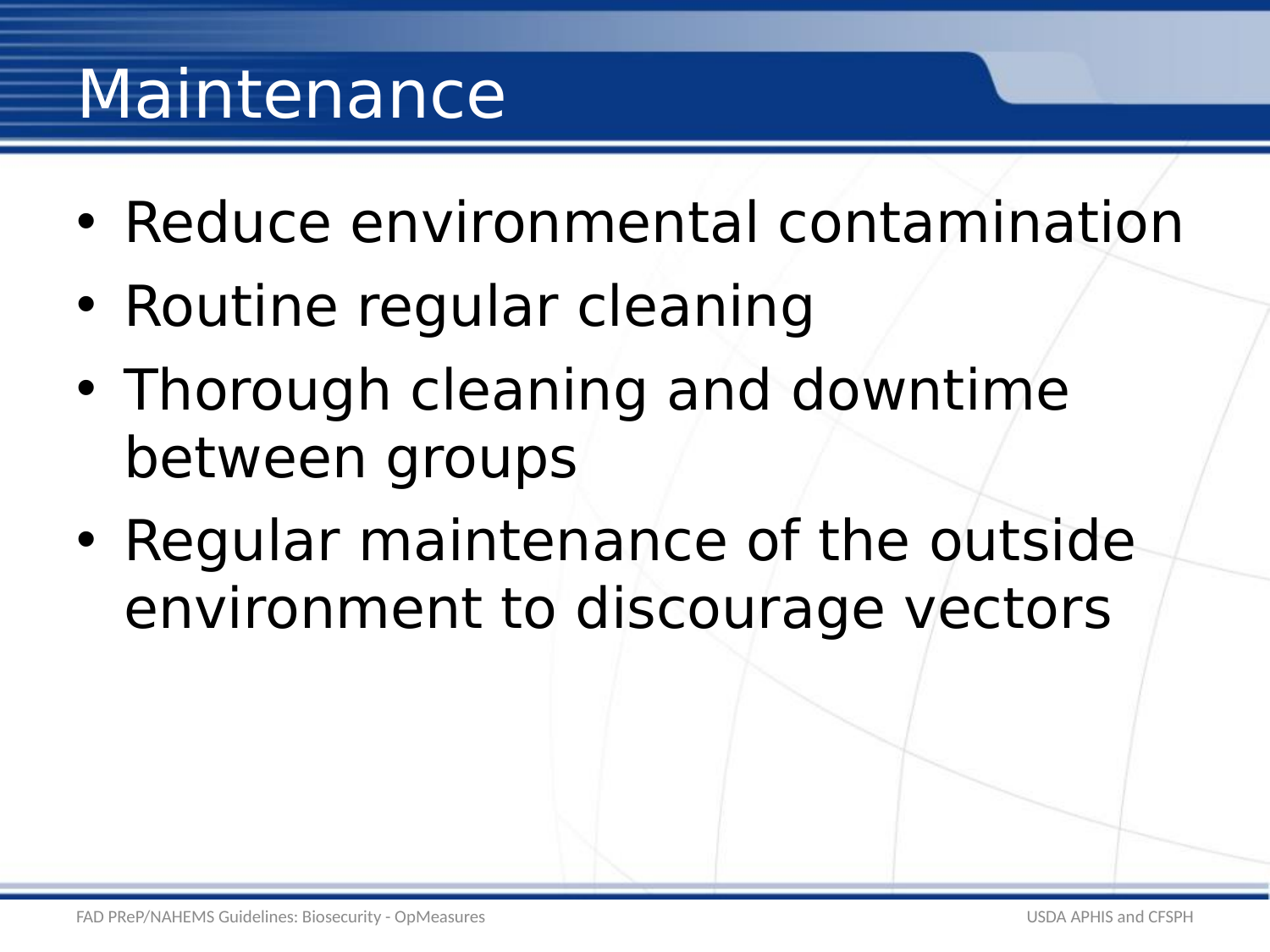

# Maintenance
Reduce environmental contamination
Routine regular cleaning
Thorough cleaning and downtime between groups
Regular maintenance of the outside environment to discourage vectors
FAD PReP/NAHEMS Guidelines: Biosecurity - OpMeasures
USDA APHIS and CFSPH